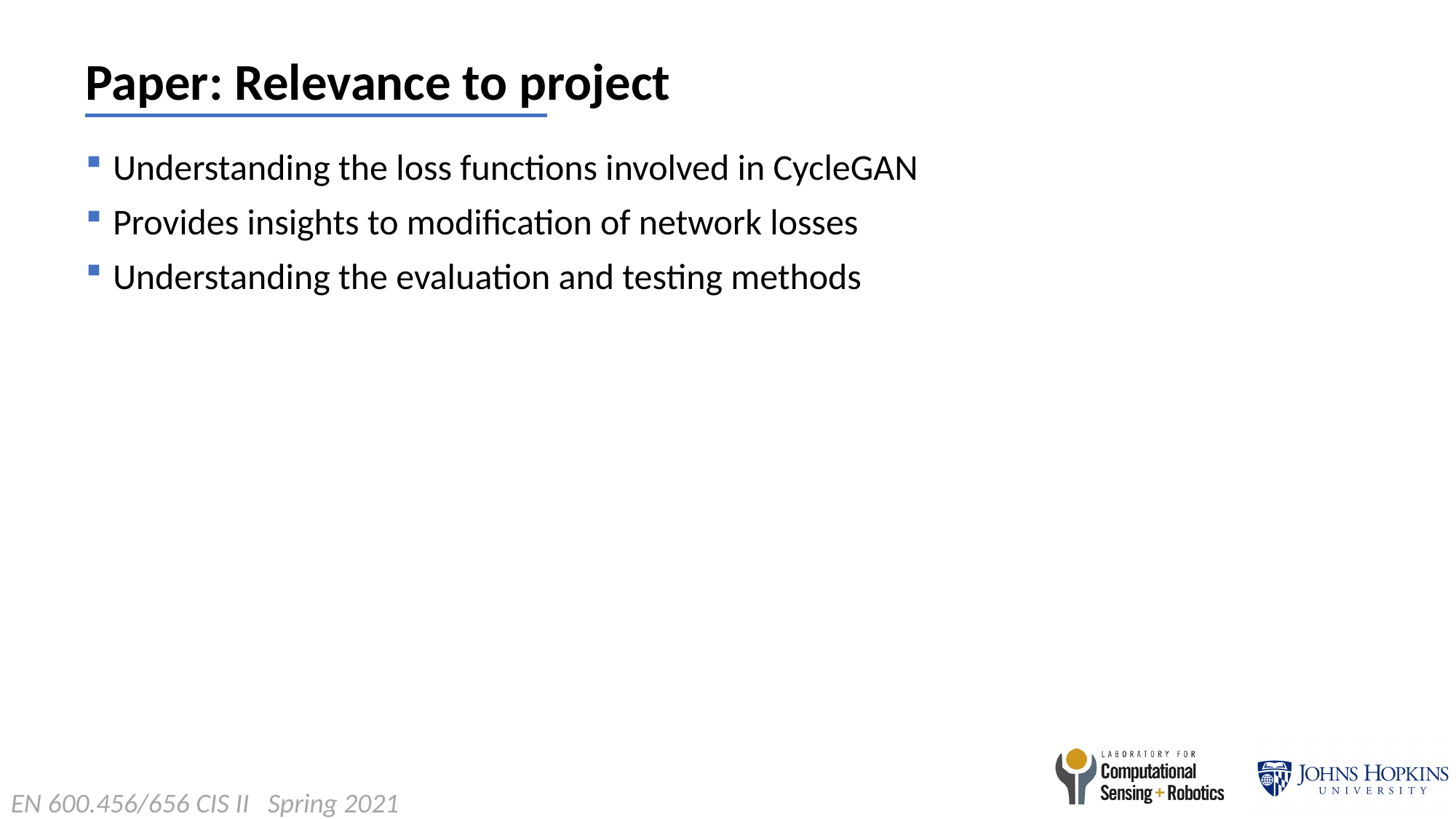

# Paper: Relevance to project
Understanding the loss functions involved in CycleGAN
Provides insights to modification of network losses
Understanding the evaluation and testing methods